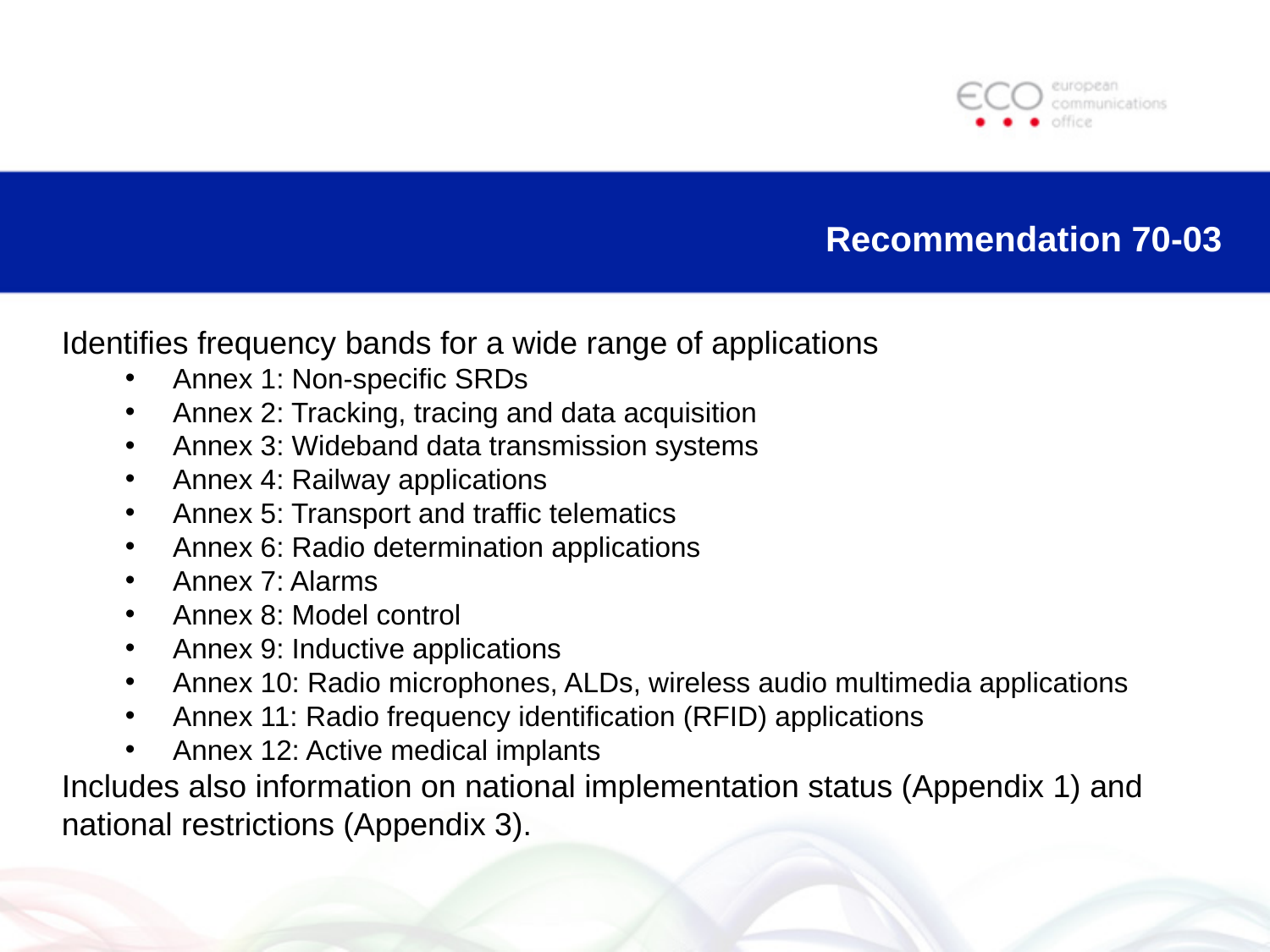

Recommendation 70-03
Identifies frequency bands for a wide range of applications
Annex 1: Non-specific SRDs
Annex 2: Tracking, tracing and data acquisition
Annex 3: Wideband data transmission systems
Annex 4: Railway applications
Annex 5: Transport and traffic telematics
Annex 6: Radio determination applications
Annex 7: Alarms
Annex 8: Model control
Annex 9: Inductive applications
Annex 10: Radio microphones, ALDs, wireless audio multimedia applications
Annex 11: Radio frequency identification (RFID) applications
Annex 12: Active medical implants
Includes also information on national implementation status (Appendix 1) and national restrictions (Appendix 3).